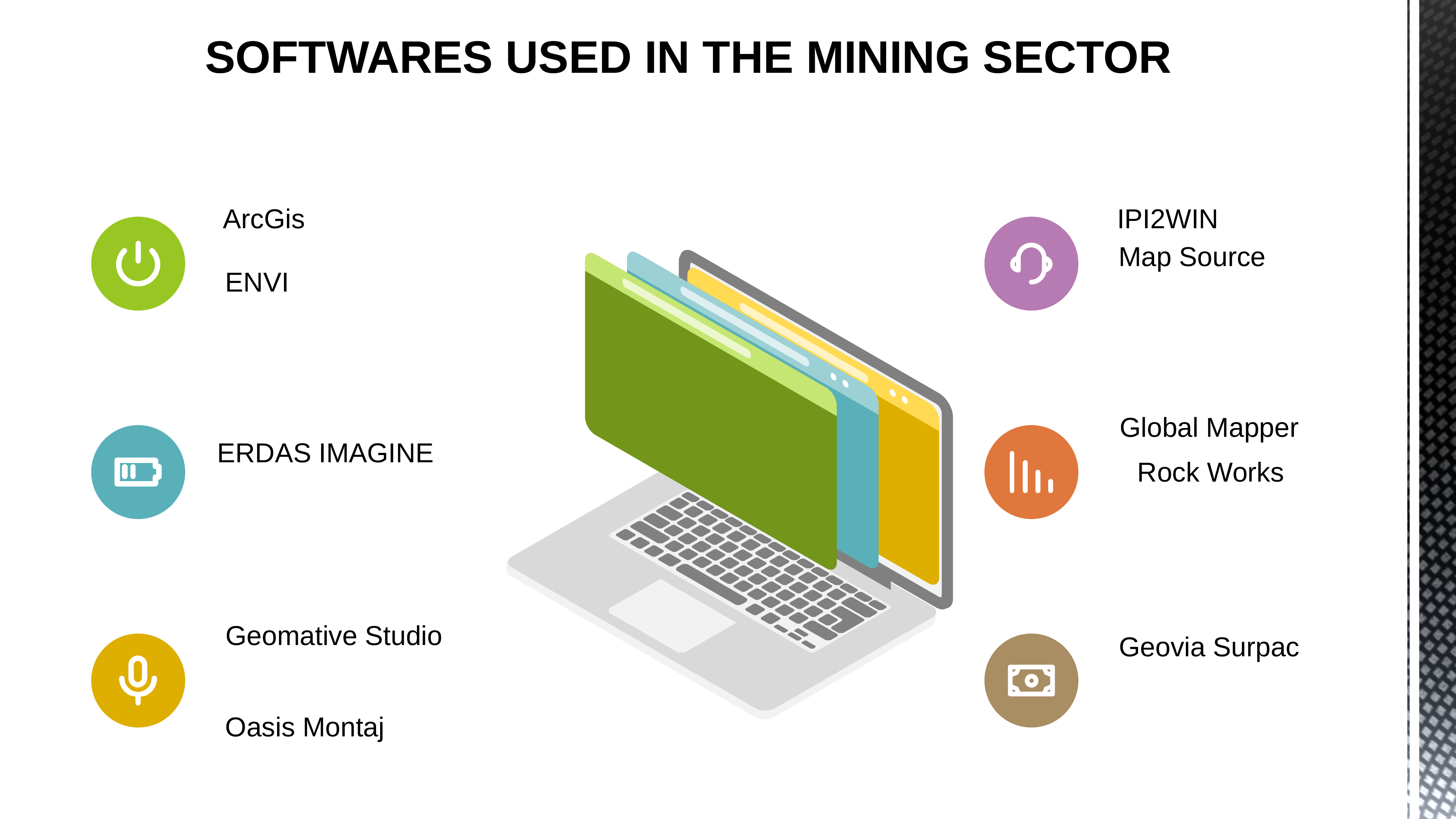

SOFTWARES USED IN THE MINING SECTOR
ArcGis
IPI2WIN

Map Source

ENVI
Global Mapper

ERDAS IMAGINE

Rock Works
Geomative Studio
Geovia Surpac

Oasis Montaj